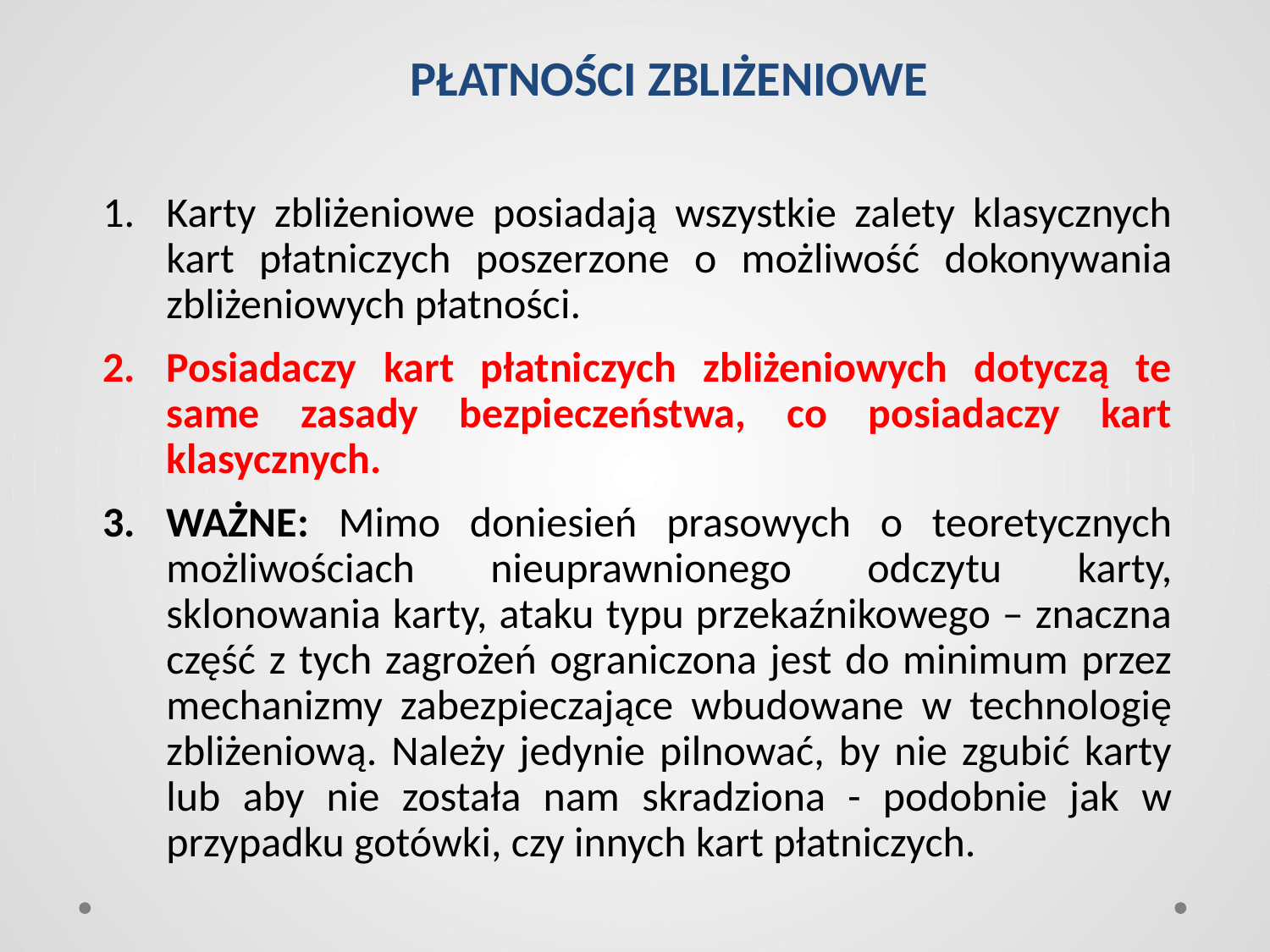

# PŁATNOŚCI ZBLIŻENIOWE

Karty zbliżeniowe posiadają wszystkie zalety klasycznych kart płatniczych poszerzone o możliwość dokonywania zbliżeniowych płatności.
Posiadaczy kart płatniczych zbliżeniowych dotyczą te same zasady bezpieczeństwa, co posiadaczy kart klasycznych.
WAŻNE: Mimo doniesień prasowych o teoretycznych możliwościach nieuprawnionego odczytu karty, sklonowania karty, ataku typu przekaźnikowego – znaczna część z tych zagrożeń ograniczona jest do minimum przez mechanizmy zabezpieczające wbudowane w technologię zbliżeniową. Należy jedynie pilnować, by nie zgubić karty lub aby nie została nam skradziona - podobnie jak w przypadku gotówki, czy innych kart płatniczych.